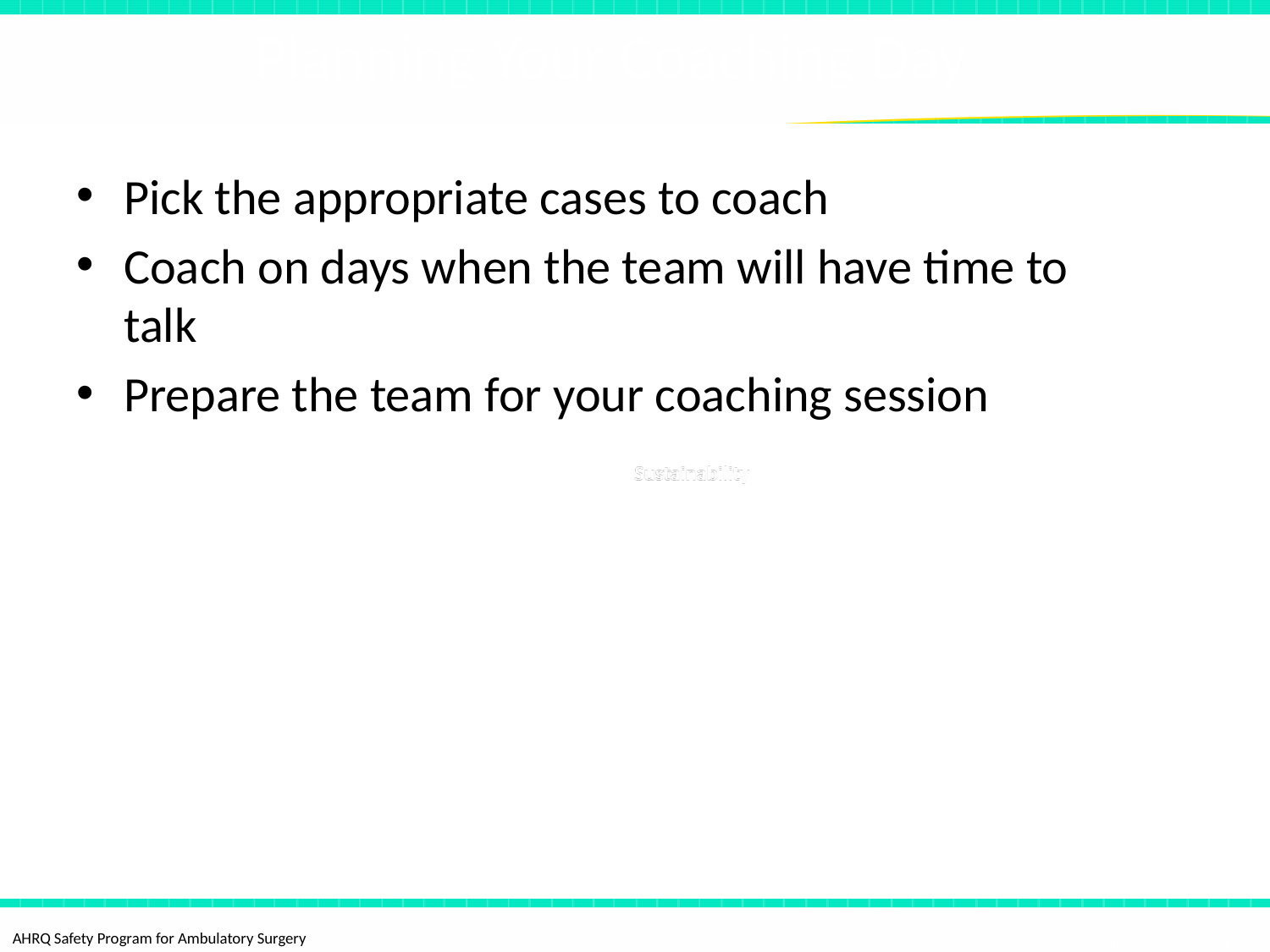

# Planning Your Coaching Day
Pick the appropriate cases to coach
Coach on days when the team will have time to talk
Prepare the team for your coaching session